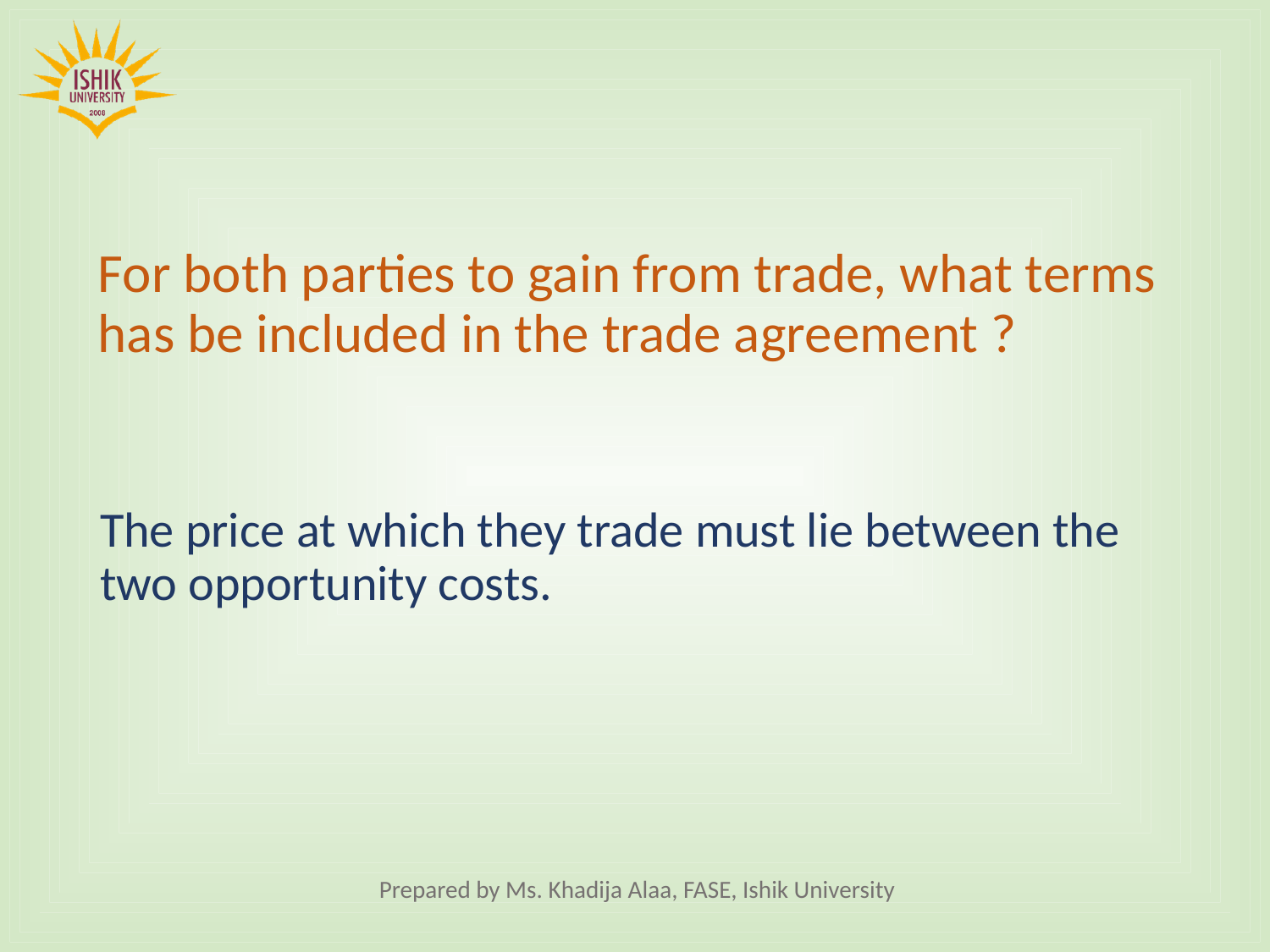

# For both parties to gain from trade, what terms has be included in the trade agreement ?
The price at which they trade must lie between the two opportunity costs.
Prepared by Ms. Khadija Alaa, FASE, Ishik University